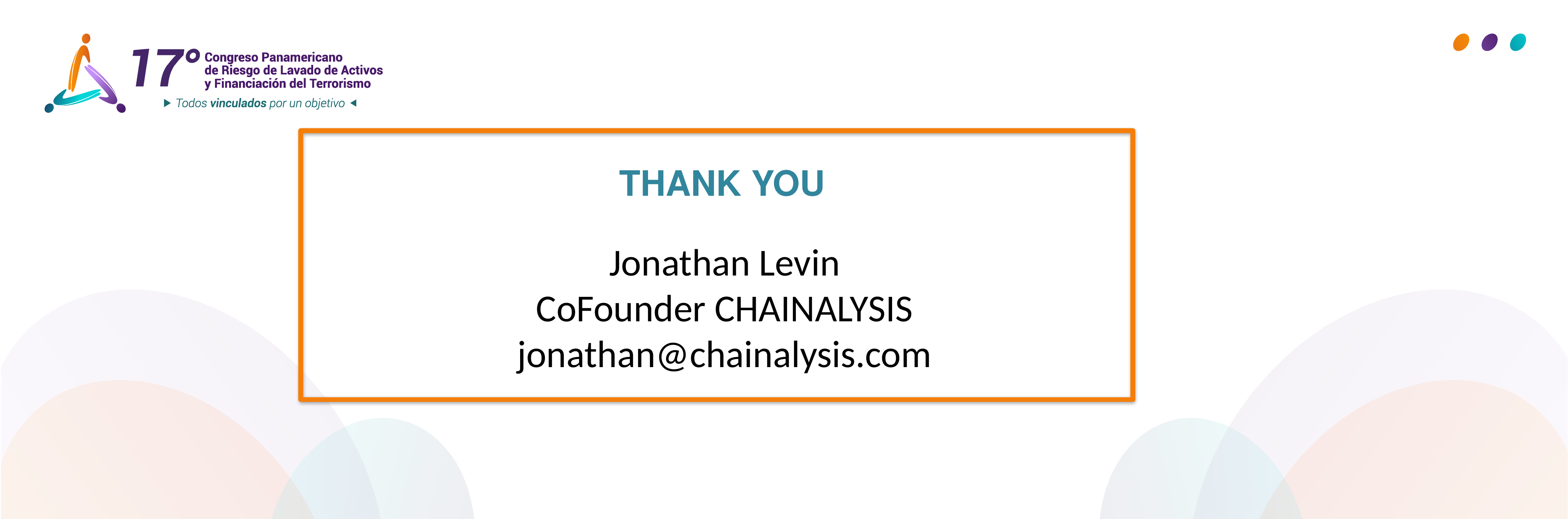

THANK YOU
Jonathan Levin
CoFounder CHAINALYSIS
jonathan@chainalysis.com